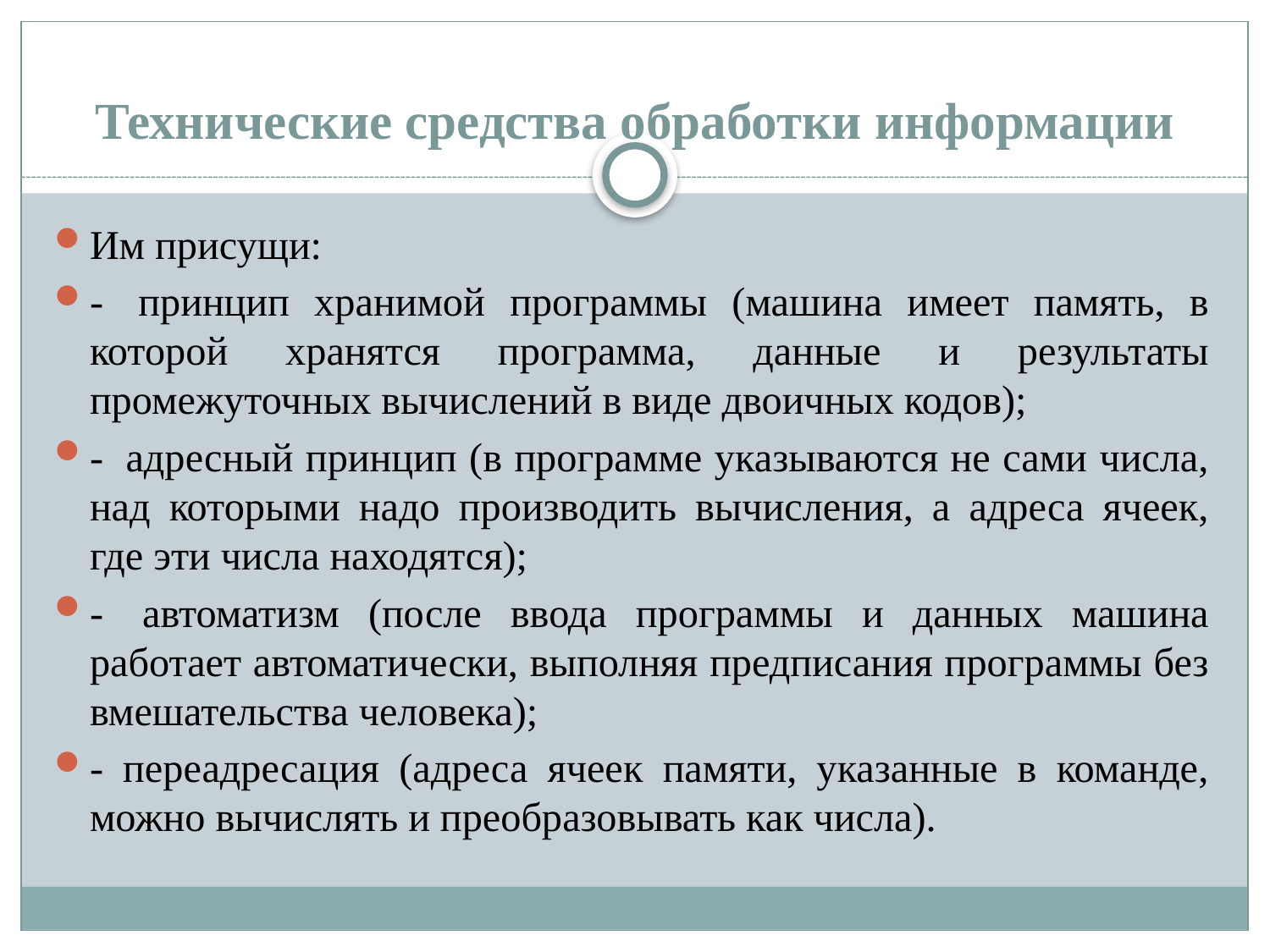

# Технические средства обработки информации
Им присущи:
-  принцип хранимой программы (машина имеет память, в которой хранятся программа, данные и результаты промежуточных вычислений в виде двоичных кодов);
-  адресный принцип (в программе указываются не сами числа, над которыми надо производить вычисления, а адреса ячеек, где эти числа находятся);
-  автоматизм (после ввода программы и данных машина работает автоматически, выполняя предписания программы без вмешательства человека);
- переадресация (адреса ячеек памяти, указанные в команде, можно вычислять и преобразовывать как числа).